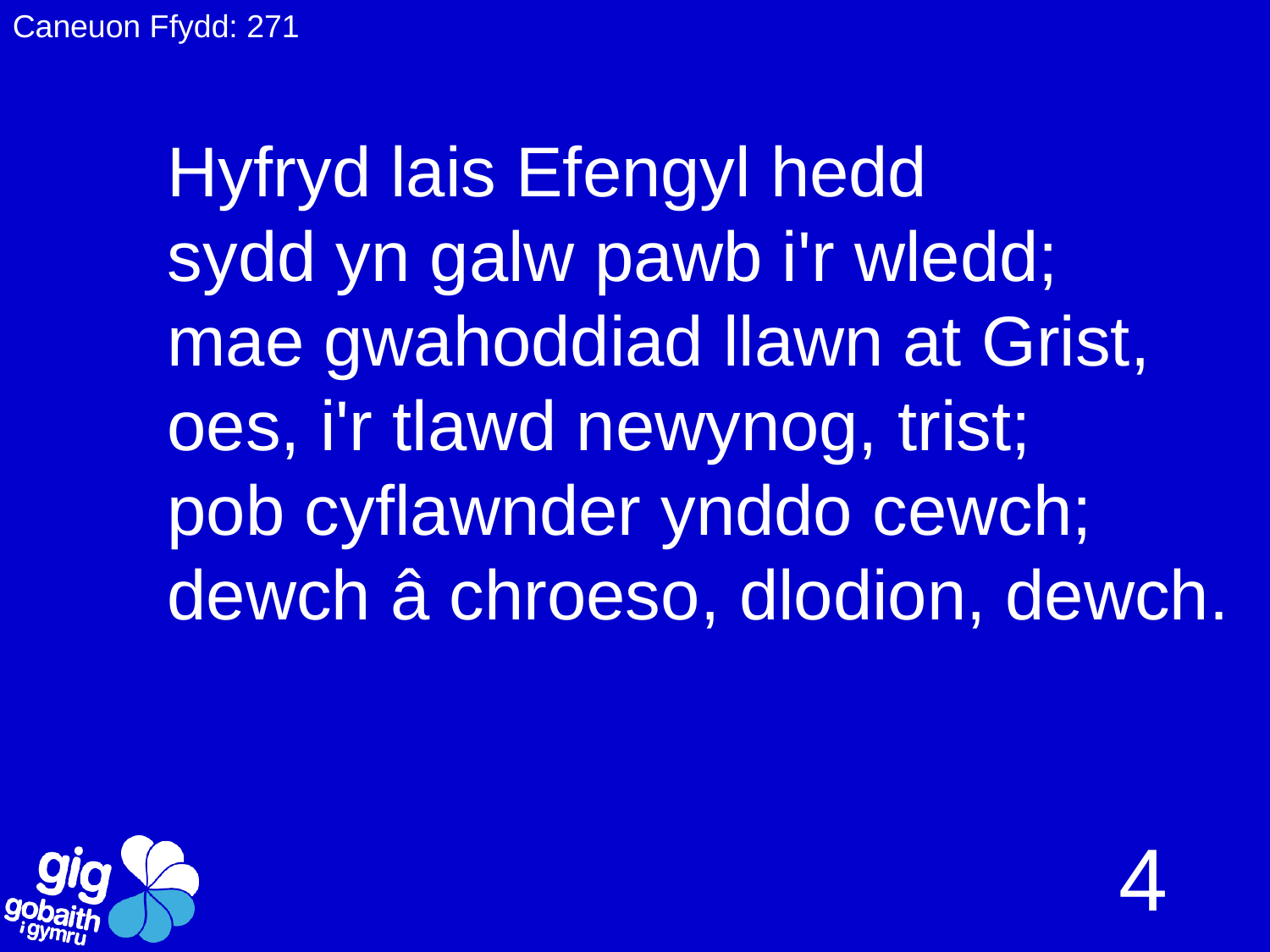

Caneuon Ffydd: 271

Hyfryd lais Efengyl hedd
sydd yn galw pawb i'r wledd;
mae gwahoddiad llawn at Grist,
oes, i'r tlawd newynog, trist;
pob cyflawnder ynddo cewch;
dewch â chroeso, dlodion, dewch.
4